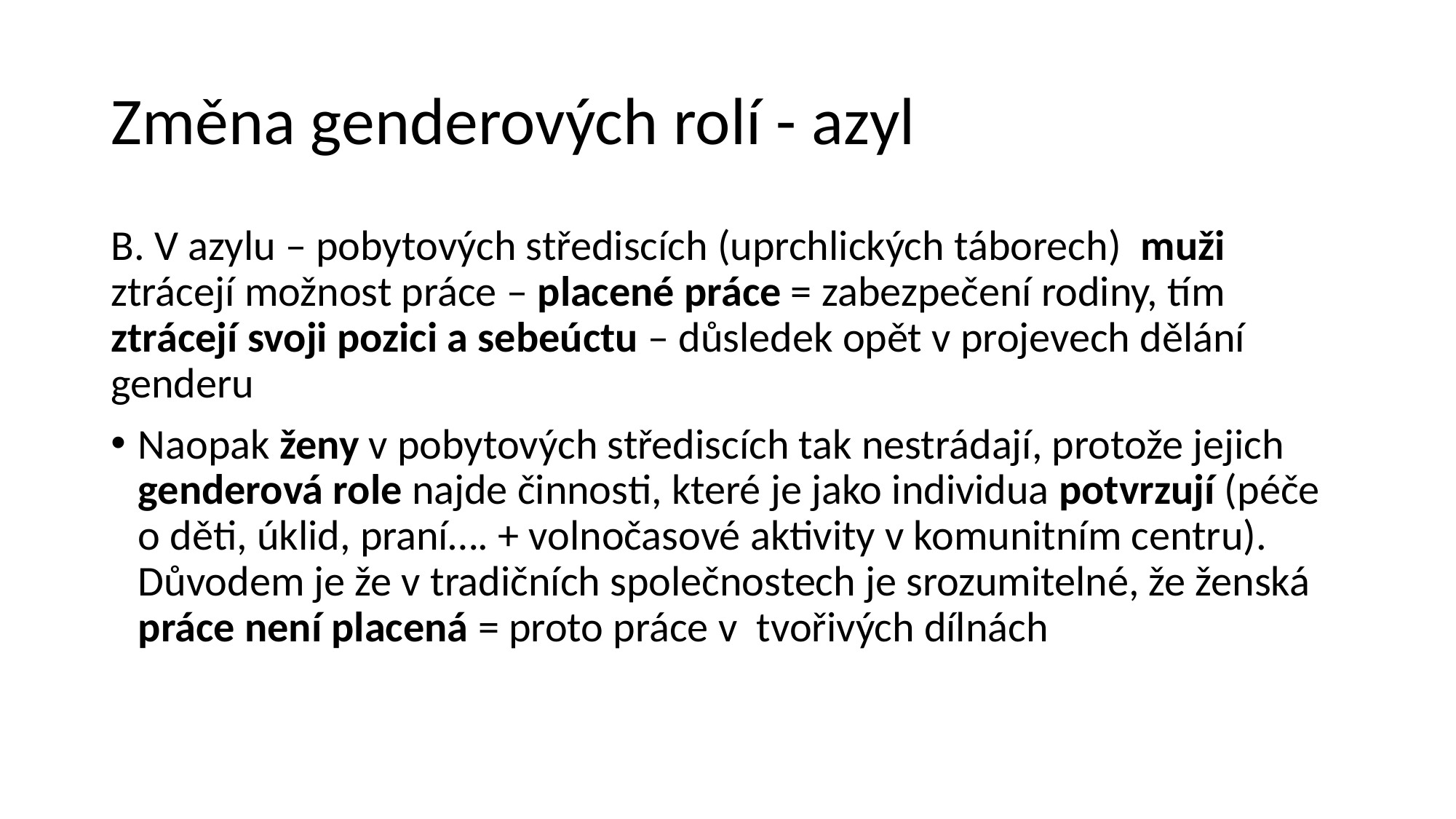

# Změna genderových rolí - azyl
B. V azylu – pobytových střediscích (uprchlických táborech)  muži ztrácejí možnost práce – placené práce = zabezpečení rodiny, tím ztrácejí svoji pozici a sebeúctu – důsledek opět v projevech dělání genderu
Naopak ženy v pobytových střediscích tak nestrádají, protože jejich genderová role najde činnosti, které je jako individua potvrzují (péče o děti, úklid, praní…. + volnočasové aktivity v komunitním centru). Důvodem je že v tradičních společnostech je srozumitelné, že ženská práce není placená = proto práce v  tvořivých dílnách